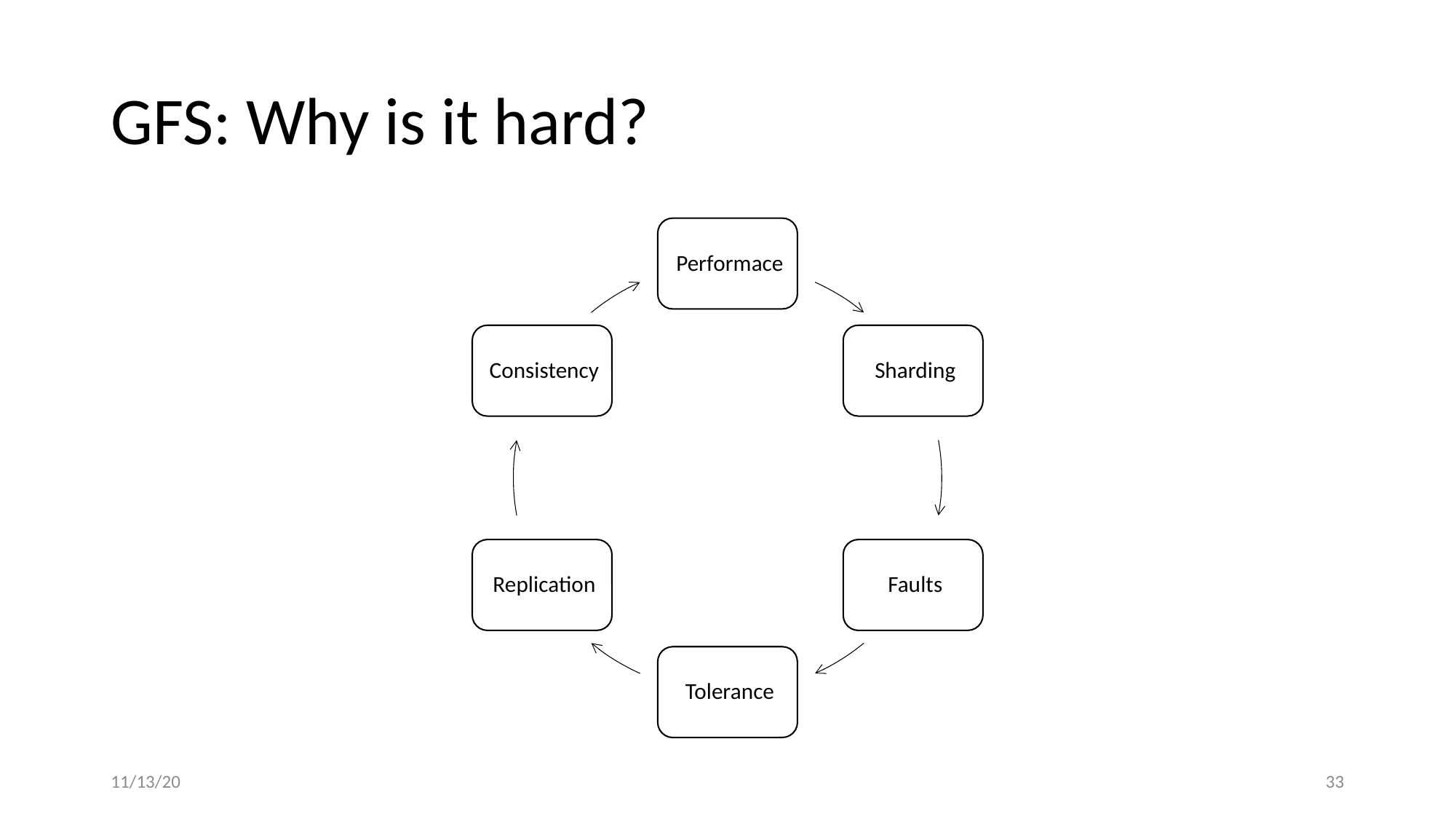

# GFS: Why is it hard?
Performace
Sharding
Faults
Tolerance
Replication
Consistency
11/13/20
33